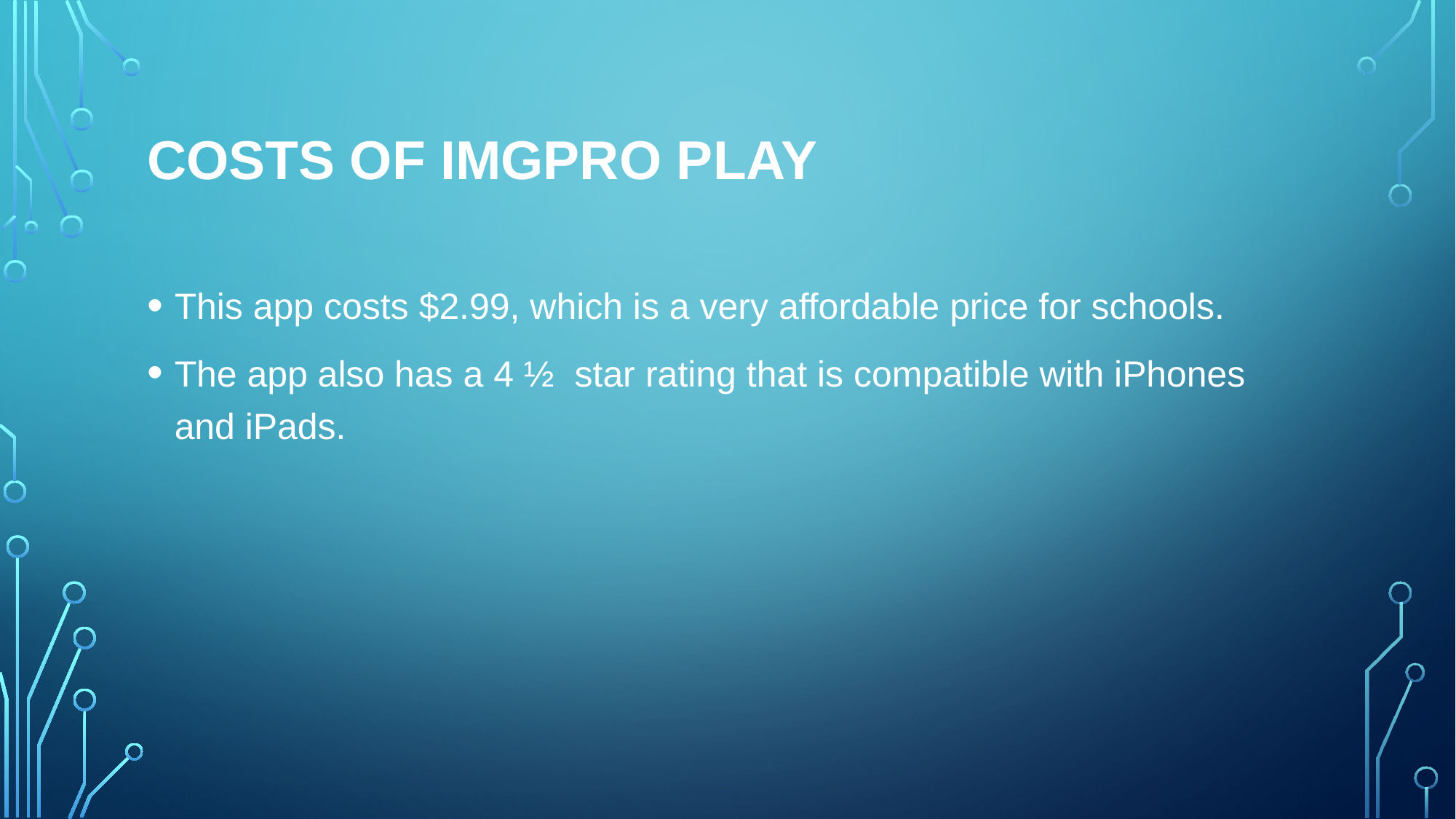

# Costs of ImgPro Play
This app costs $2.99, which is a very affordable price for schools.
The app also has a 4 ½  star rating that is compatible with iPhones and iPads.